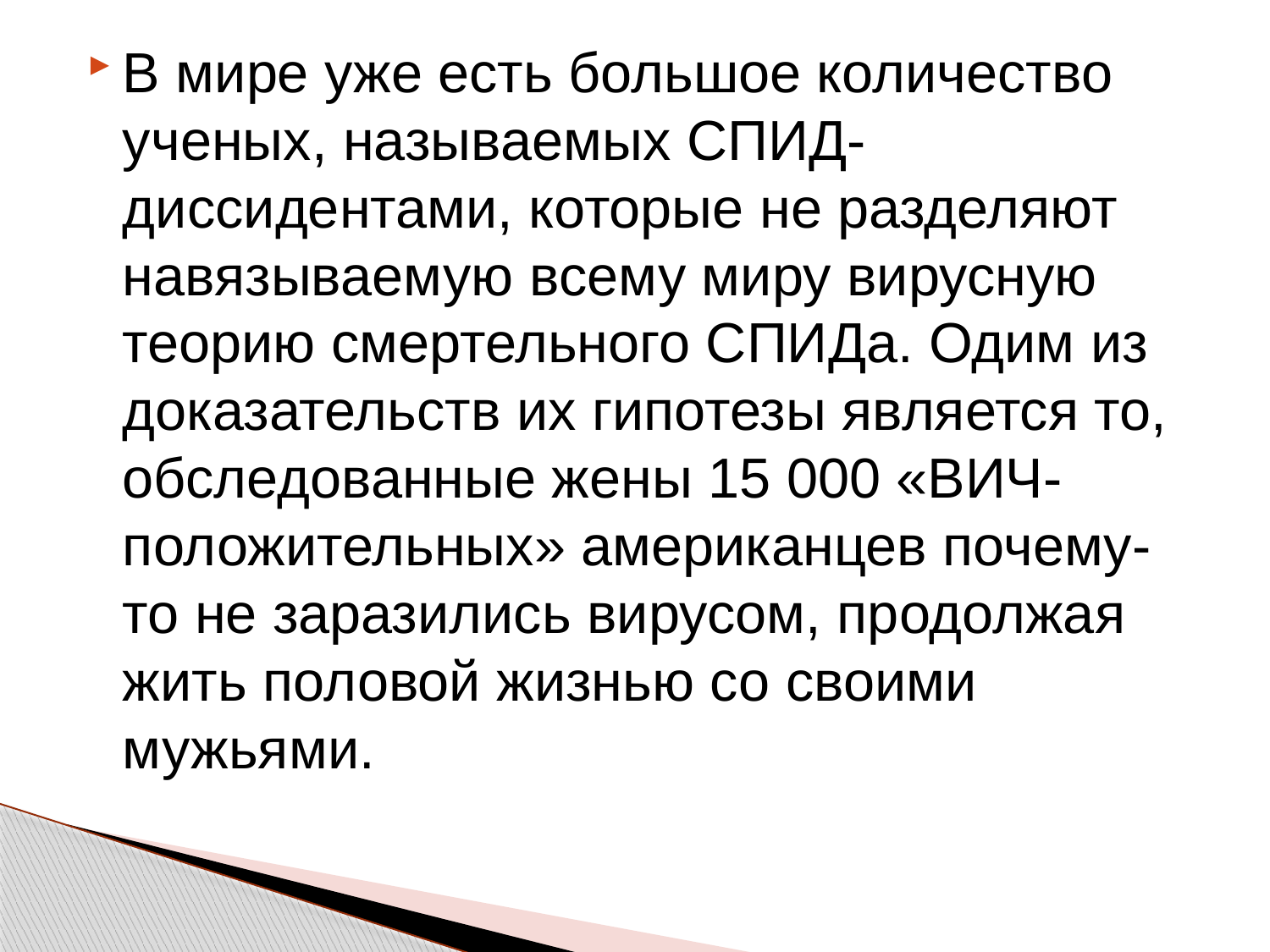

В мире уже есть большое количество ученых, называемых СПИД-диссидентами, которые не разделяют навязываемую всему миру вирусную теорию смертельного СПИДа. Одим из доказательств их гипотезы является то, обследованные жены 15 000 «ВИЧ-положительных» американцев почему-то не заразились вирусом, продолжая жить половой жизнью со своими мужьями.